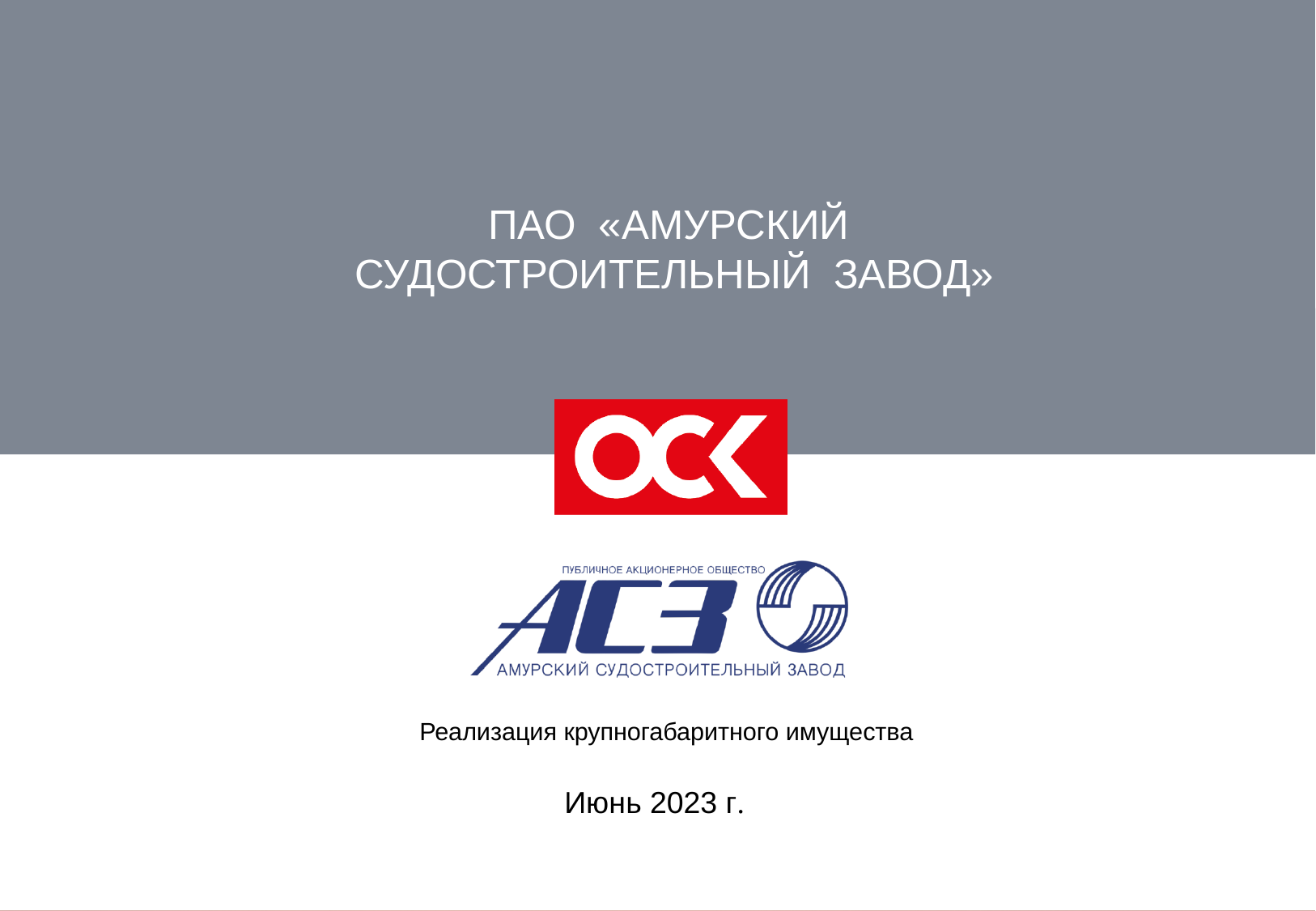

ПАО  «АМУРСКИЙ
СУДОСТРОИТЕЛЬНЫЙ  ЗАВОД»

Реализация крупногабаритного имущества
Июнь 2023 г.